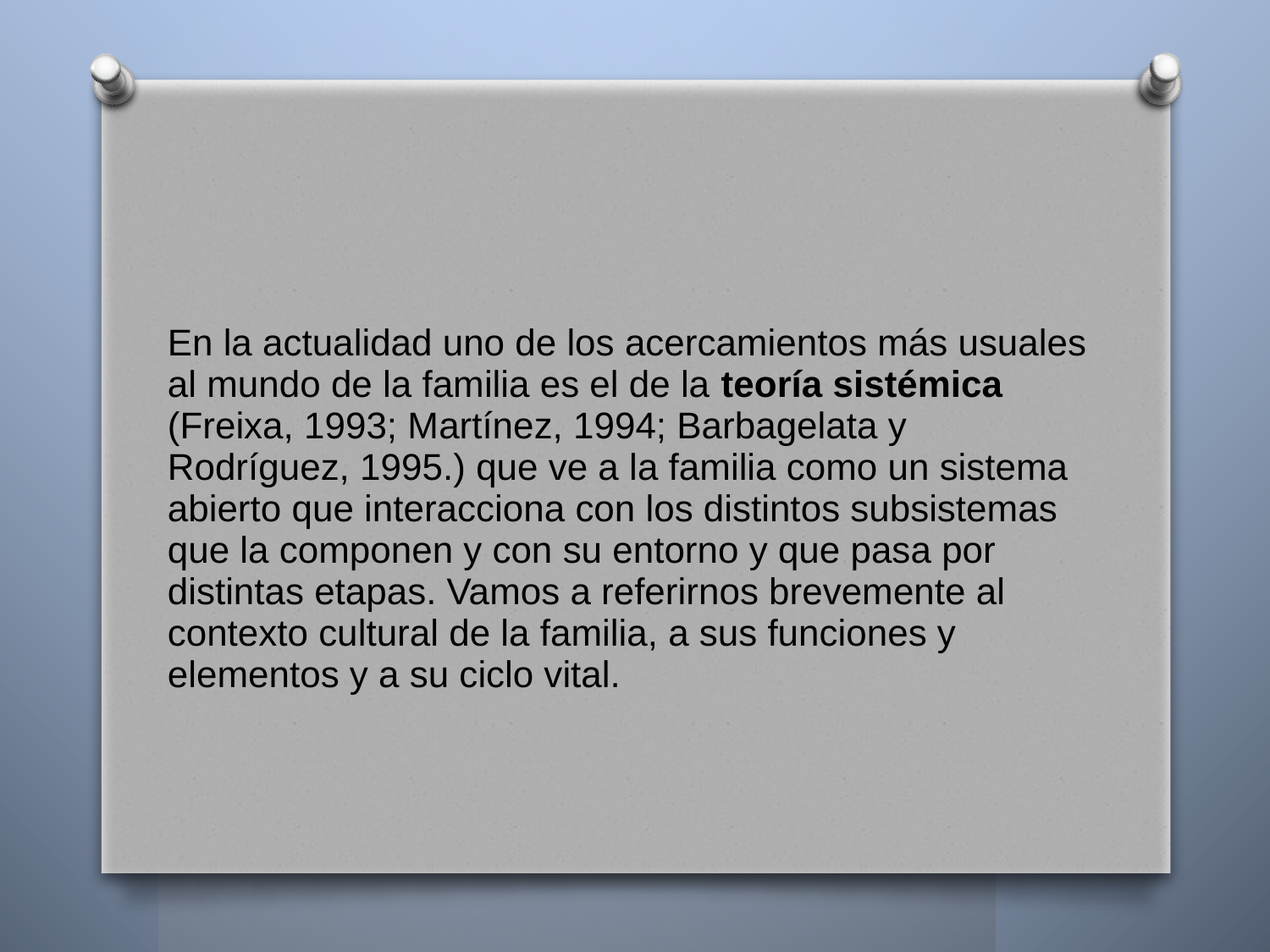

#
En la actualidad uno de los acercamientos más usuales al mundo de la familia es el de la teoría sistémica (Freixa, 1993; Martínez, 1994; Barbagelata y Rodríguez, 1995.) que ve a la familia como un sistema abierto que interacciona con los distintos subsistemas que la componen y con su entorno y que pasa por distintas etapas. Vamos a referirnos brevemente al contexto cultural de la familia, a sus funciones y elementos y a su ciclo vital.